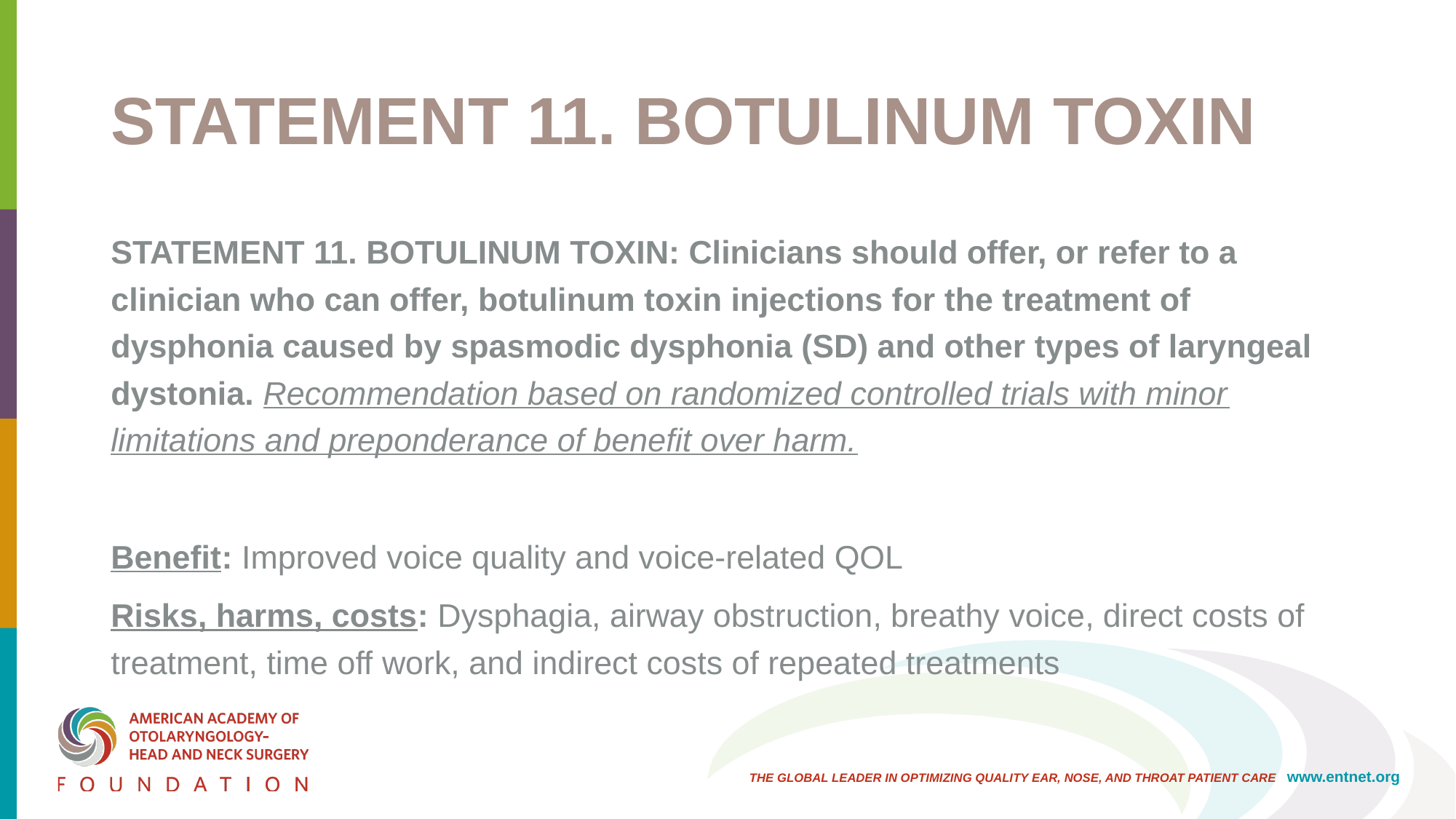

# STATEMENT 11. BOTULINUM TOXIN
STATEMENT 11. BOTULINUM TOXIN: Clinicians should offer, or refer to a clinician who can offer, botulinum toxin injections for the treatment of dysphonia caused by spasmodic dysphonia (SD) and other types of laryngeal dystonia. Recommendation based on randomized controlled trials with minor limitations and preponderance of benefit over harm.

Benefit: Improved voice quality and voice-related QOL
Risks, harms, costs: Dysphagia, airway obstruction, breathy voice, direct costs of treatment, time off work, and indirect costs of repeated treatments